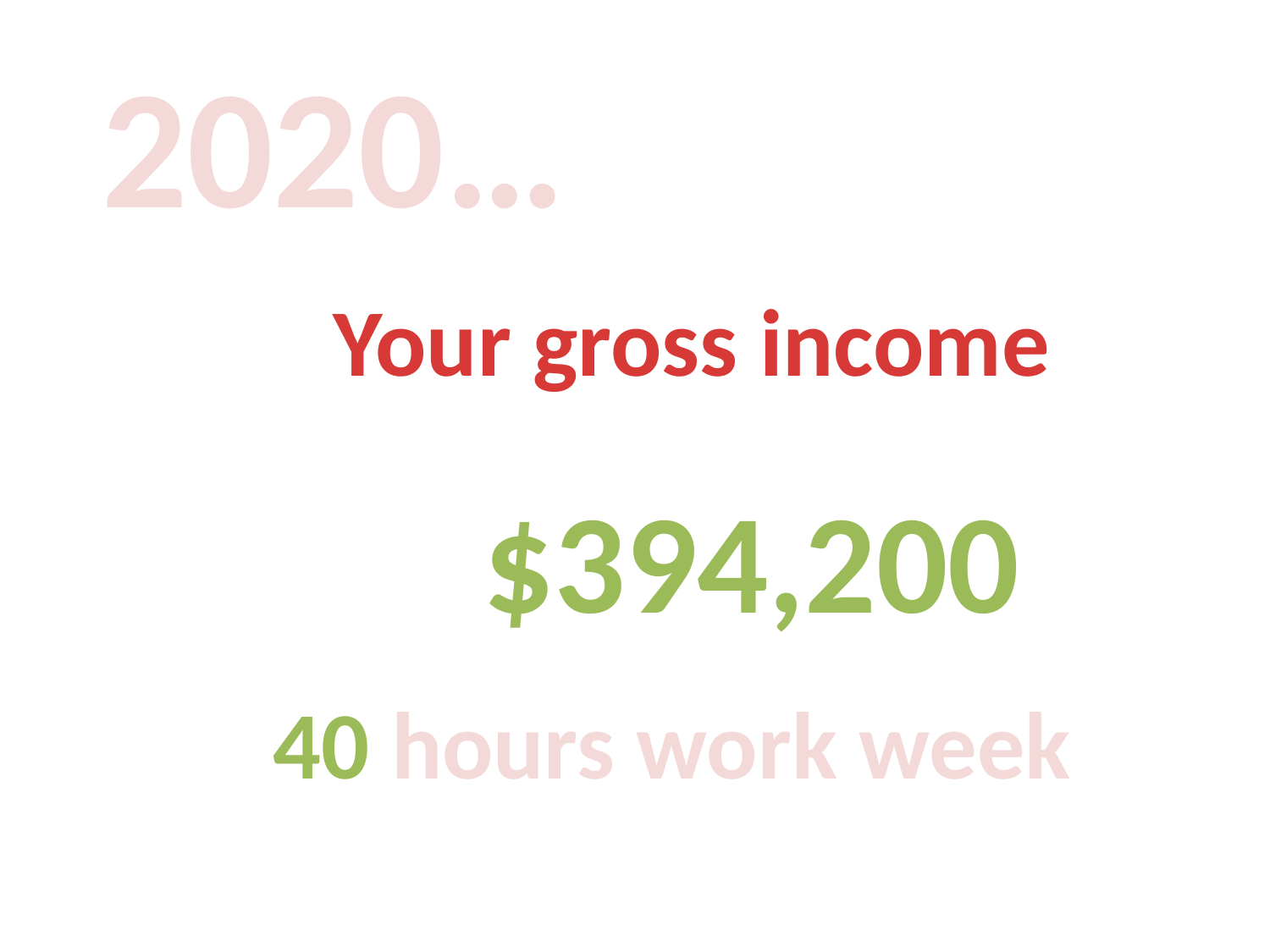

2020…
Your gross income
$394,200
40 hours work week